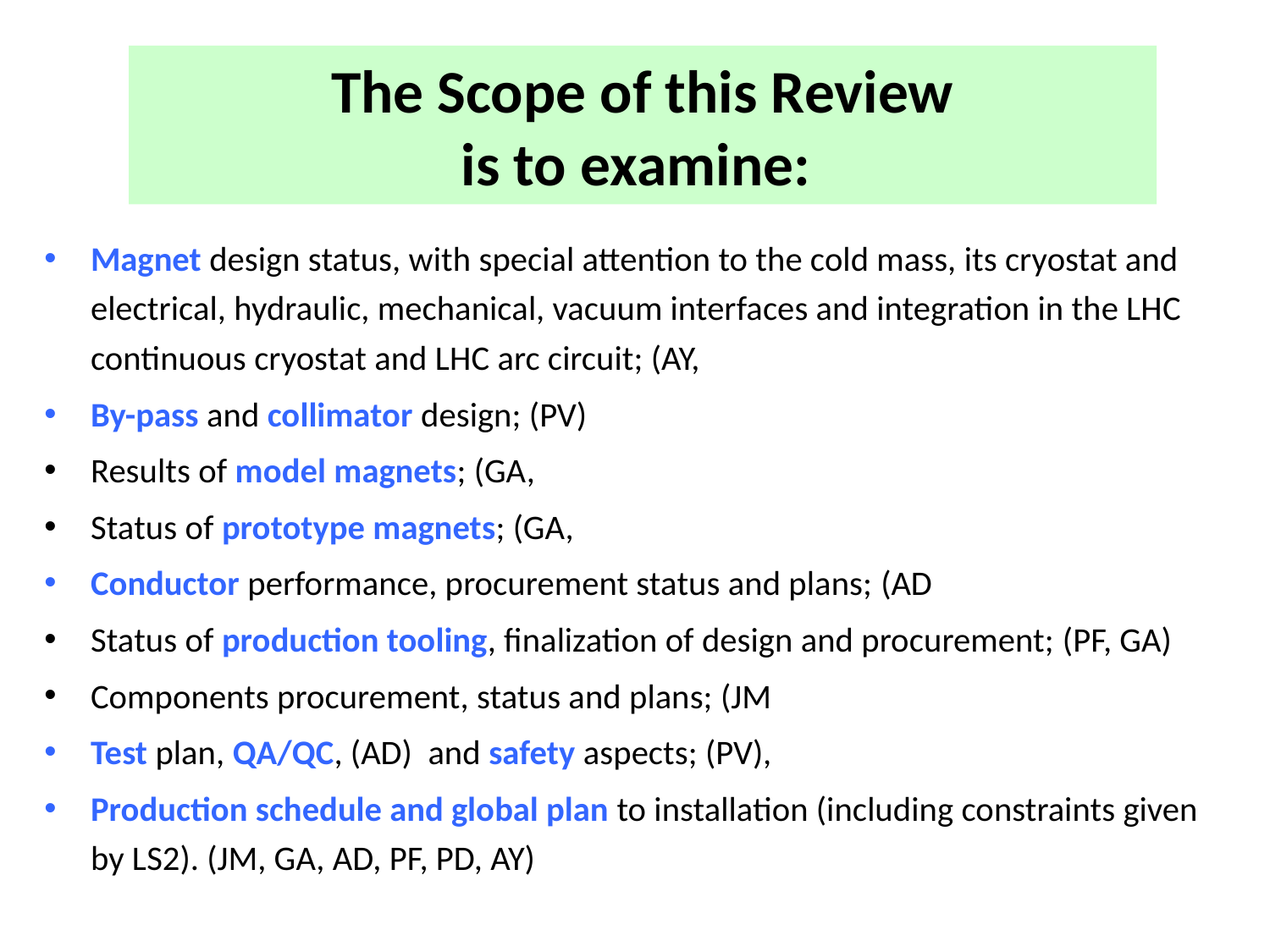

# The Scope of this Review is to examine:
Magnet design status, with special attention to the cold mass, its cryostat and electrical, hydraulic, mechanical, vacuum interfaces and integration in the LHC continuous cryostat and LHC arc circuit; (AY,
By-pass and collimator design; (PV)
Results of model magnets; (GA,
Status of prototype magnets; (GA,
Conductor performance, procurement status and plans; (AD
Status of production tooling, finalization of design and procurement; (PF, GA)
Components procurement, status and plans; (JM
Test plan, QA/QC, (AD)  and safety aspects; (PV),
Production schedule and global plan to installation (including constraints given by LS2). (JM, GA, AD, PF, PD, AY)